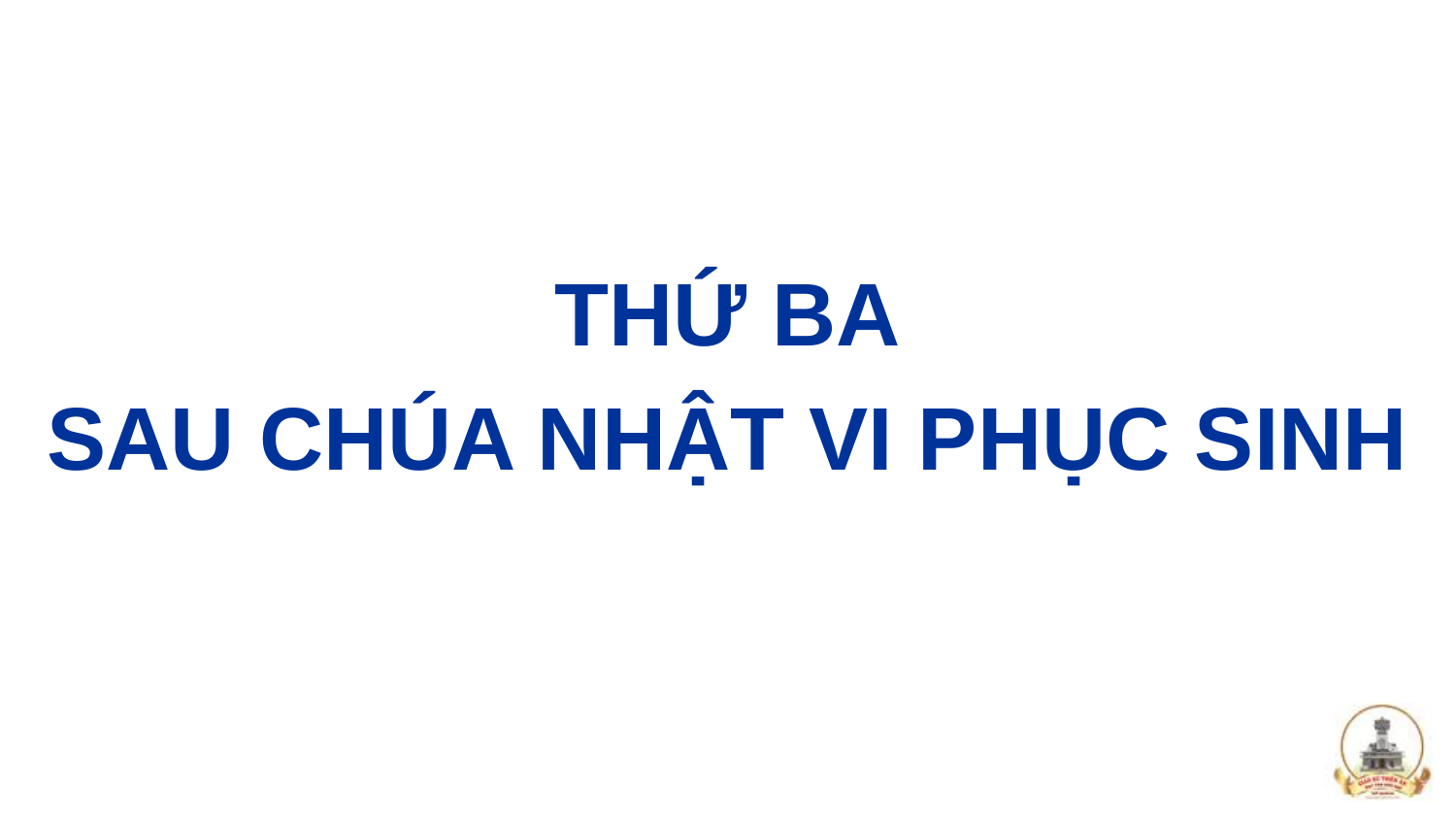

THỨ BA
SAU CHÚA NHẬT VI PHỤC SINH